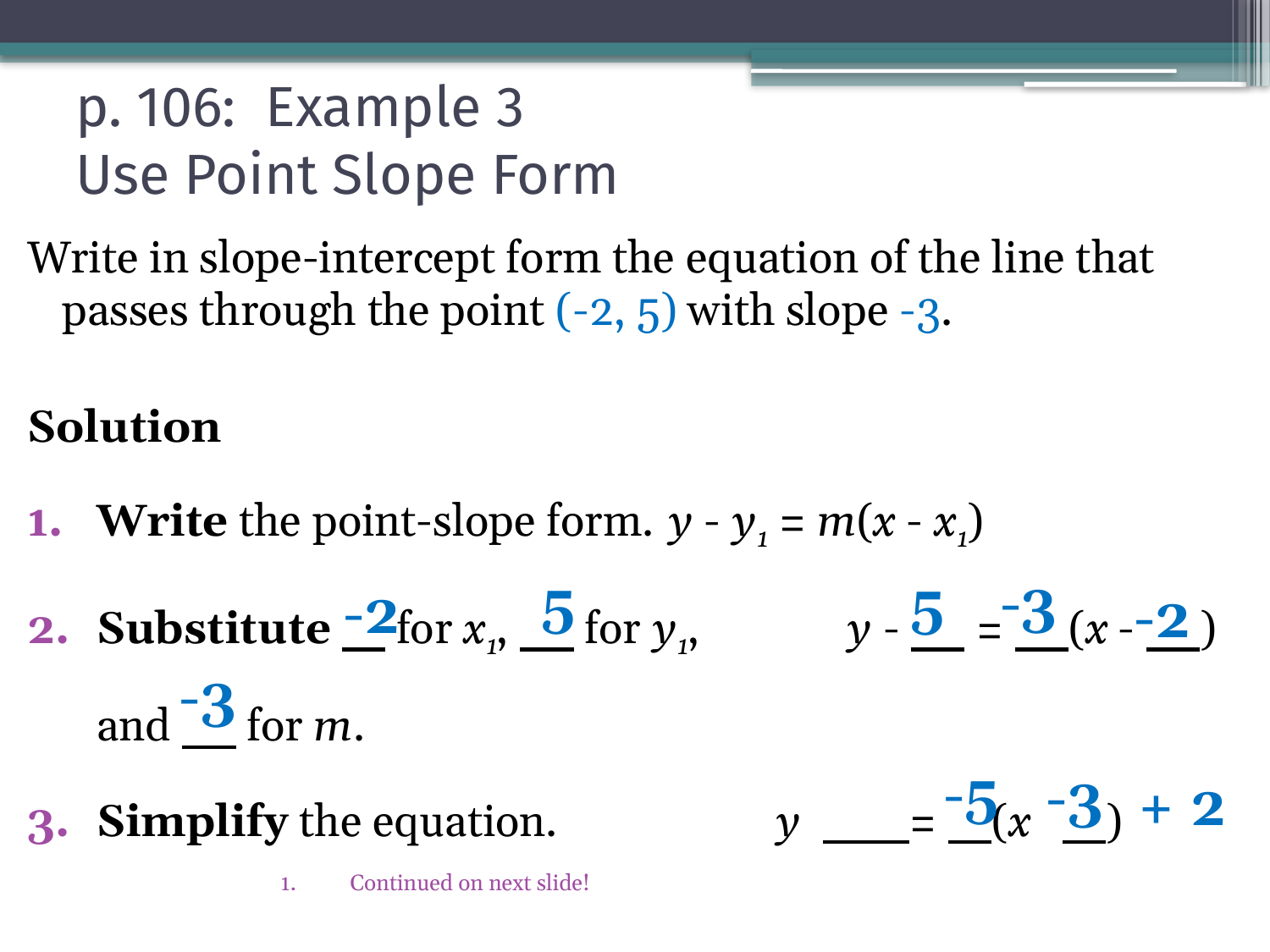

# p. 106:  Example 3 Use Point Slope Form
Write in slope-intercept form the equation of the line that passes through the point (-2, 5) with slope -3.

Solution
Write the point-slope form.		y - y1 = m(x - x1)
Substitute      for x1,       for y1,	      y -       =      (x -      ) and       for m.
Simplify the equation.		          y          =     (x       )
Continued on next slide!

-3
5
5
-2
-2
-3
-5
-3
+ 2